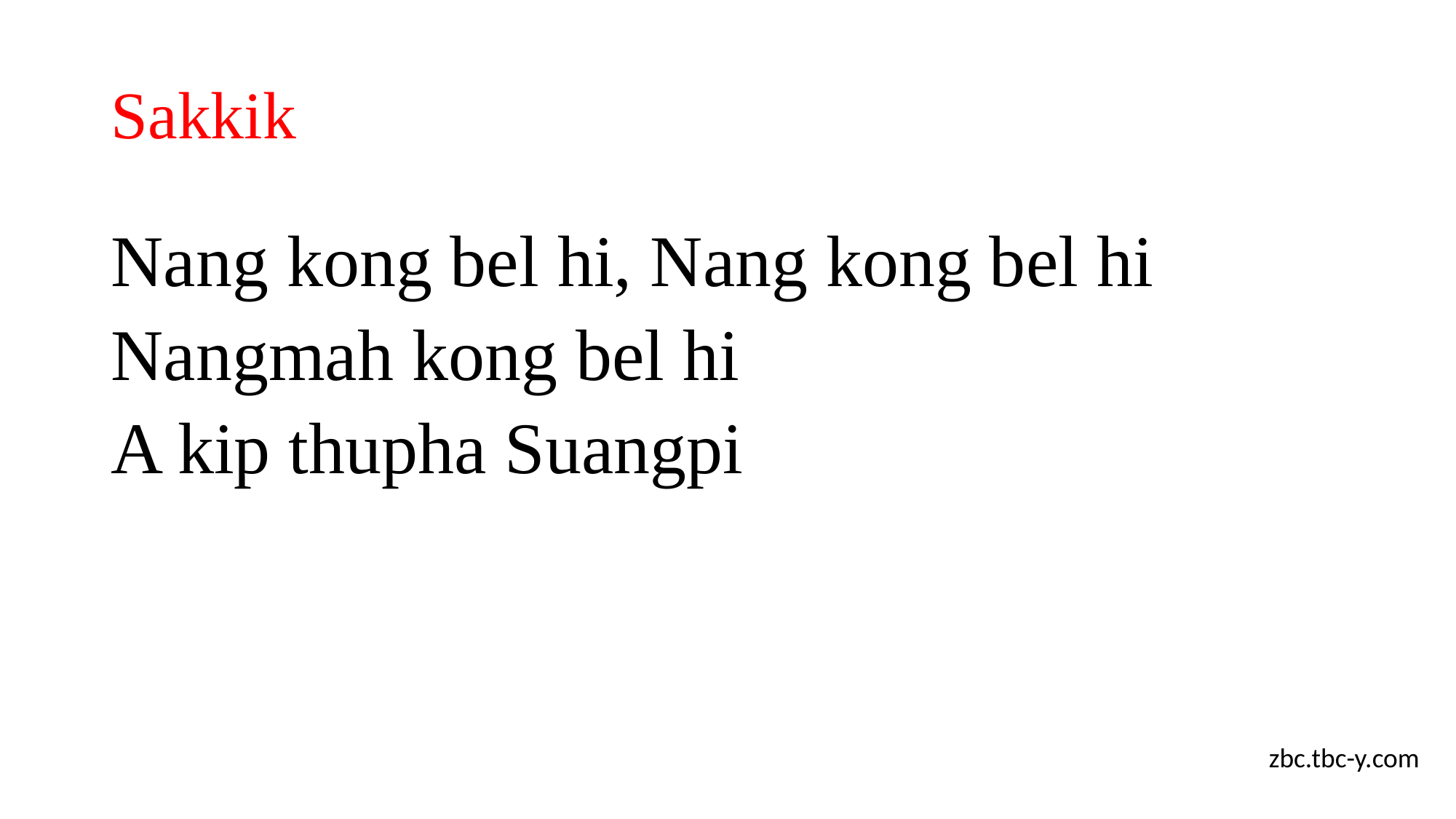

# Sakkik
Nang kong bel hi, Nang kong bel hi
Nangmah kong bel hi
A kip thupha Suangpi

zbc.tbc-y.com